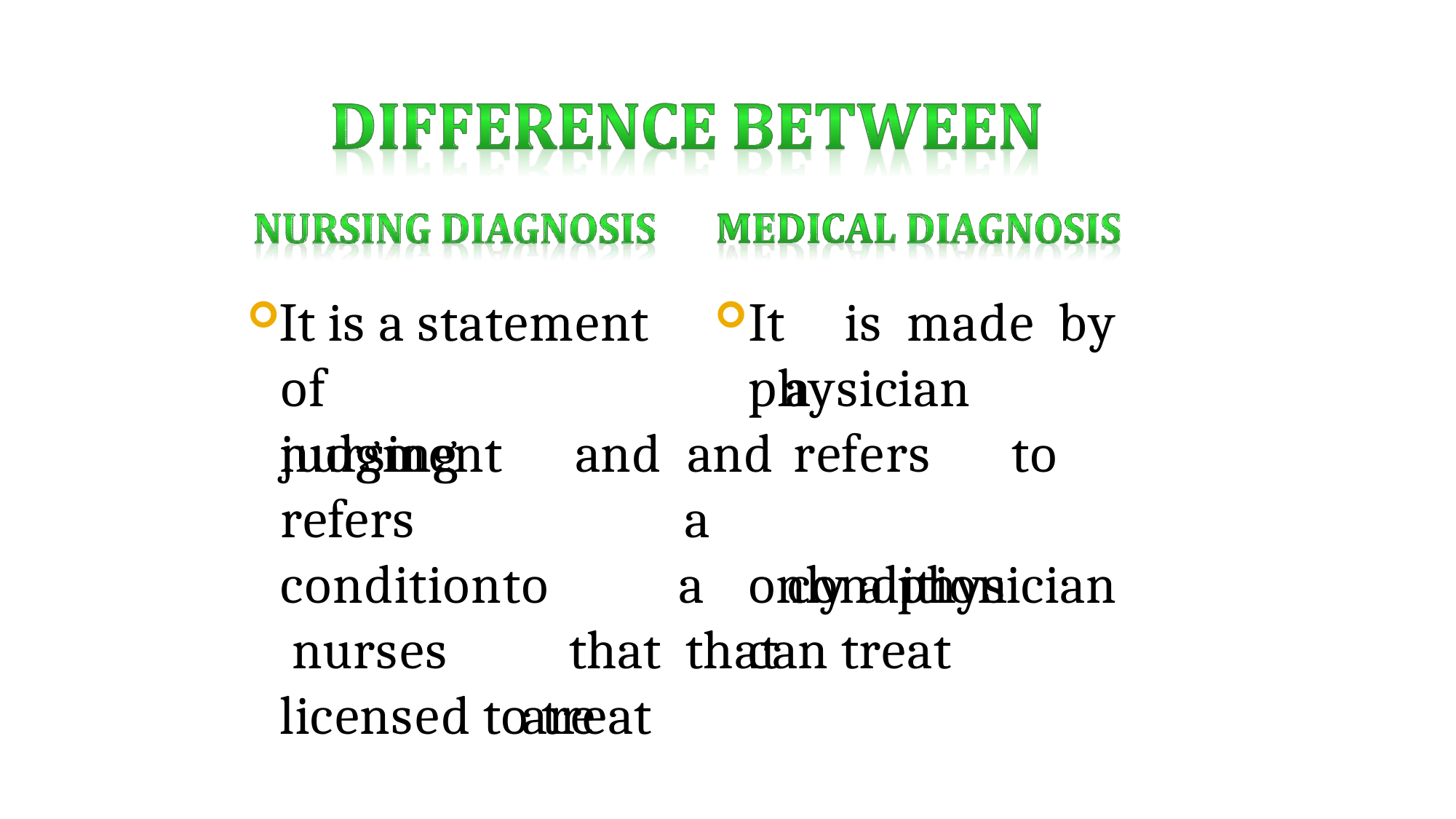

It is a statement  of	nursing
It	is	made	by	a
physician		and  and	refers	to		a
to		a	condition	that  that
are
judgment
refers  condition  nurses
only a physician  can treat
licensed to treat